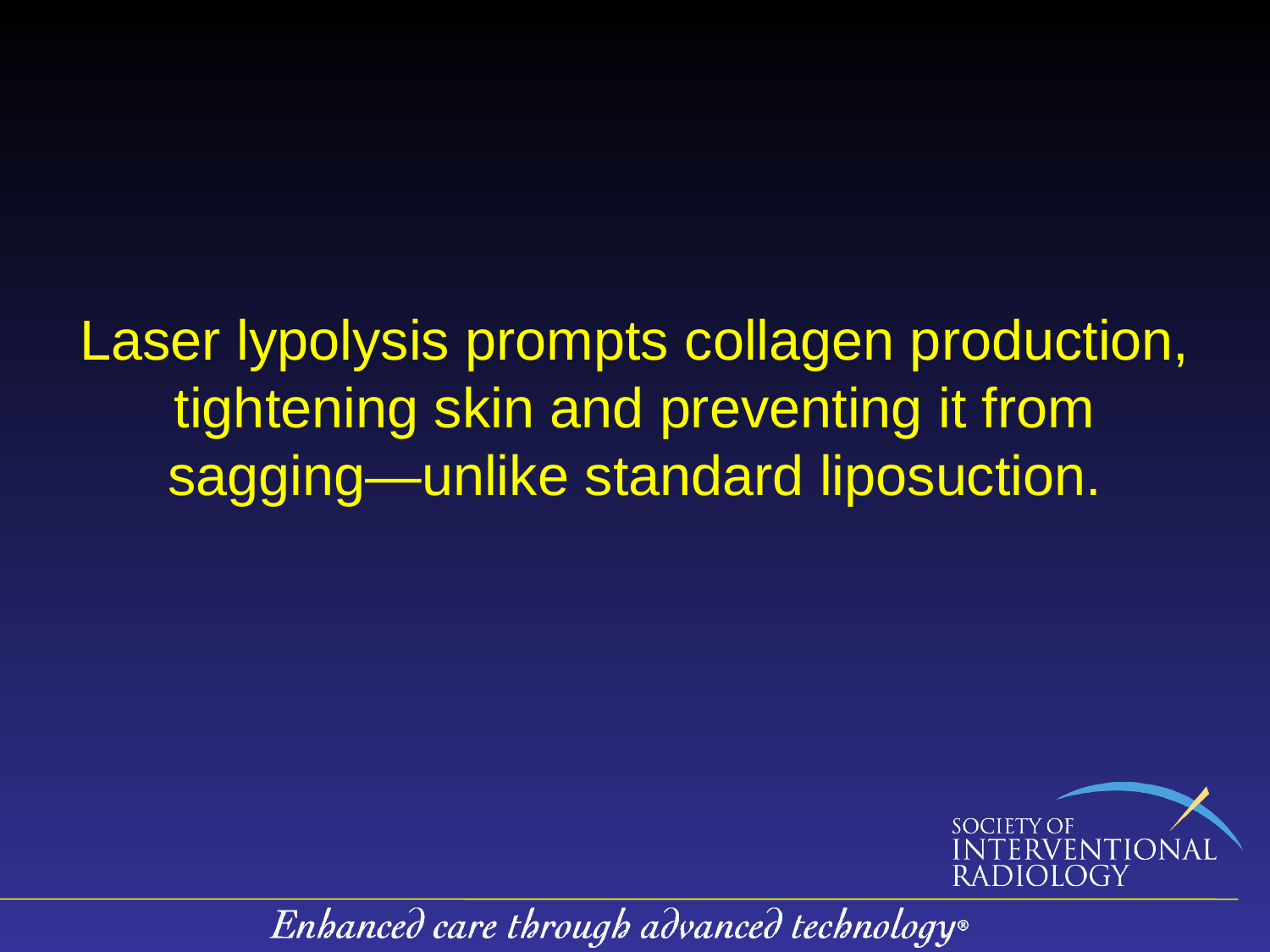

# Laser lypolysis prompts collagen production, tightening skin and preventing it from sagging—unlike standard liposuction.